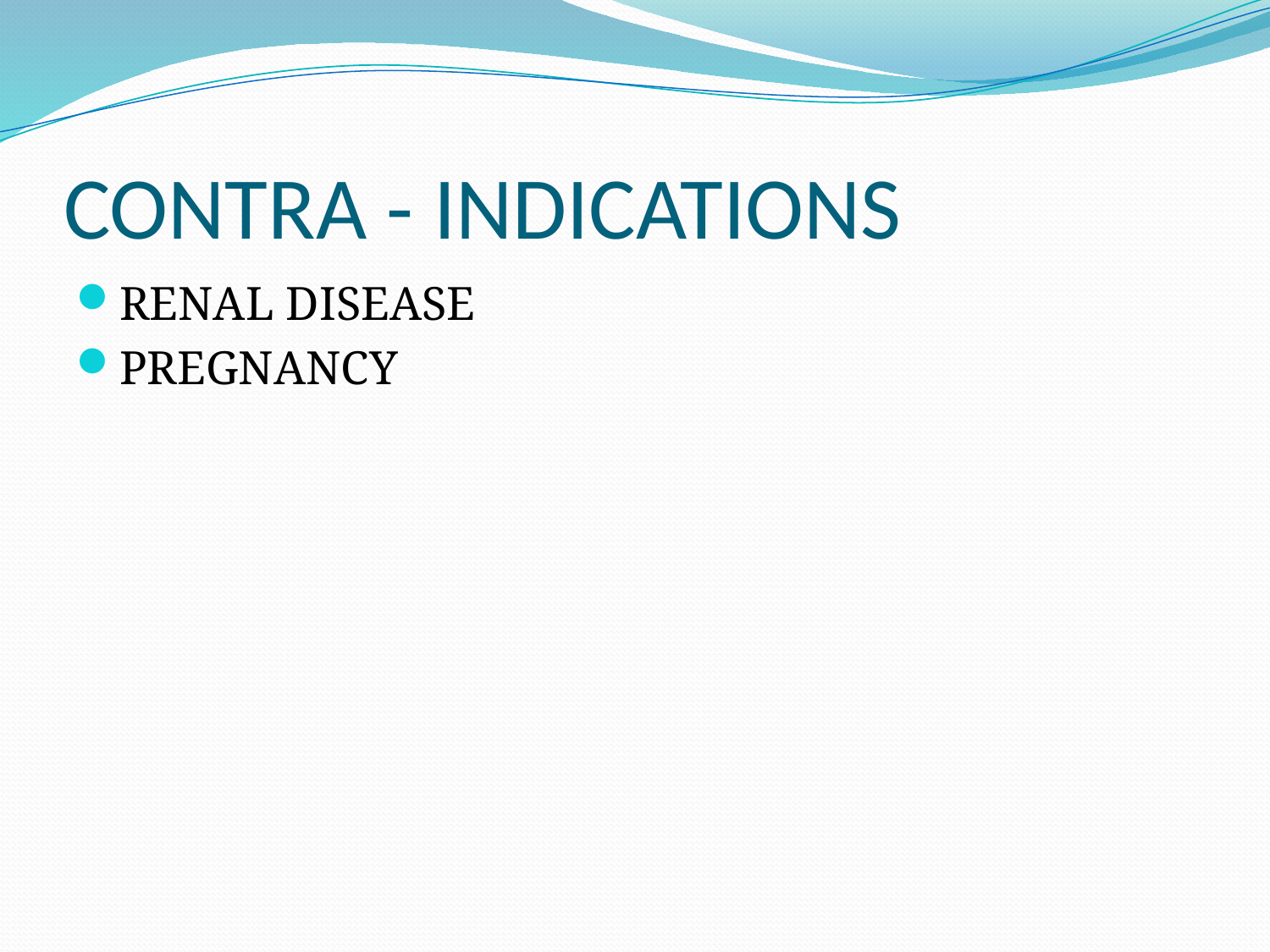

# CONTRA - INDICATIONS
RENAL DISEASE
PREGNANCY